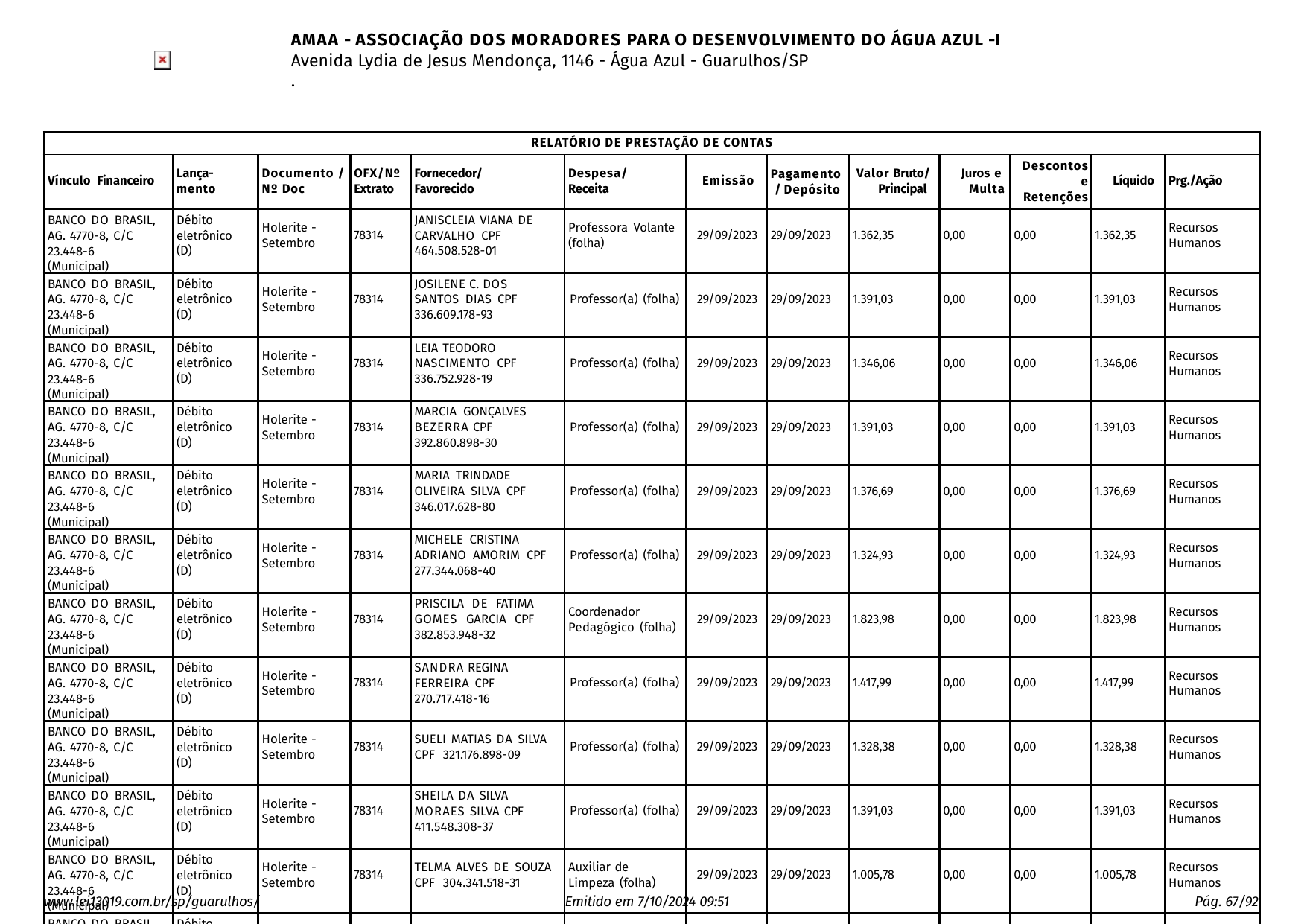

AMAA - ASSOCIAÇÃO DOS MORADORES PARA O DESENVOLVIMENTO DO ÁGUA AZUL -I
Avenida Lydia de Jesus Mendonça, 1146 - Água Azul - Guarulhos/SP
.
| RELATÓRIO DE PRESTAÇÃO DE CONTAS |  |  |  |  |  |  |  |  |  |  |  |  |
| --- | --- | --- | --- | --- | --- | --- | --- | --- | --- | --- | --- | --- |
| Vínculo Financeiro | Lança- mento | Documento / Nº Doc | OFX/Nº Extrato | Fornecedor/ Favorecido | Despesa/ Receita | Emissão | Pagamento / Depósito | Valor Bruto/ Principal | Juros e Multa | Descontos e Retenções | Líquido | Prg./Ação |
| BANCO DO BRASIL, AG. 4770-8, C/C 23.448-6 (Municipal) | Débito eletrônico (D) | Holerite - Setembro | 78314 | JANISCLEIA VIANA DE CARVALHO CPF 464.508.528-01 | Professora Volante (folha) | 29/09/2023 | 29/09/2023 | 1.362,35 | 0,00 | 0,00 | 1.362,35 | Recursos Humanos |
| BANCO DO BRASIL, AG. 4770-8, C/C 23.448-6 (Municipal) | Débito eletrônico (D) | Holerite - Setembro | 78314 | JOSILENE C. DOS SANTOS DIAS CPF 336.609.178-93 | Professor(a) (folha) | 29/09/2023 | 29/09/2023 | 1.391,03 | 0,00 | 0,00 | 1.391,03 | Recursos Humanos |
| BANCO DO BRASIL, AG. 4770-8, C/C 23.448-6 (Municipal) | Débito eletrônico (D) | Holerite - Setembro | 78314 | LEIA TEODORO NASCIMENTO CPF 336.752.928-19 | Professor(a) (folha) | 29/09/2023 | 29/09/2023 | 1.346,06 | 0,00 | 0,00 | 1.346,06 | Recursos Humanos |
| BANCO DO BRASIL, AG. 4770-8, C/C 23.448-6 (Municipal) | Débito eletrônico (D) | Holerite - Setembro | 78314 | MARCIA GONÇALVES BEZERRA CPF 392.860.898-30 | Professor(a) (folha) | 29/09/2023 | 29/09/2023 | 1.391,03 | 0,00 | 0,00 | 1.391,03 | Recursos Humanos |
| BANCO DO BRASIL, AG. 4770-8, C/C 23.448-6 (Municipal) | Débito eletrônico (D) | Holerite - Setembro | 78314 | MARIA TRINDADE OLIVEIRA SILVA CPF 346.017.628-80 | Professor(a) (folha) | 29/09/2023 | 29/09/2023 | 1.376,69 | 0,00 | 0,00 | 1.376,69 | Recursos Humanos |
| BANCO DO BRASIL, AG. 4770-8, C/C 23.448-6 (Municipal) | Débito eletrônico (D) | Holerite - Setembro | 78314 | MICHELE CRISTINA ADRIANO AMORIM CPF 277.344.068-40 | Professor(a) (folha) | 29/09/2023 | 29/09/2023 | 1.324,93 | 0,00 | 0,00 | 1.324,93 | Recursos Humanos |
| BANCO DO BRASIL, AG. 4770-8, C/C 23.448-6 (Municipal) | Débito eletrônico (D) | Holerite - Setembro | 78314 | PRISCILA DE FATIMA GOMES GARCIA CPF 382.853.948-32 | Coordenador Pedagógico (folha) | 29/09/2023 | 29/09/2023 | 1.823,98 | 0,00 | 0,00 | 1.823,98 | Recursos Humanos |
| BANCO DO BRASIL, AG. 4770-8, C/C 23.448-6 (Municipal) | Débito eletrônico (D) | Holerite - Setembro | 78314 | SANDRA REGINA FERREIRA CPF 270.717.418-16 | Professor(a) (folha) | 29/09/2023 | 29/09/2023 | 1.417,99 | 0,00 | 0,00 | 1.417,99 | Recursos Humanos |
| BANCO DO BRASIL, AG. 4770-8, C/C 23.448-6 (Municipal) | Débito eletrônico (D) | Holerite - Setembro | 78314 | SUELI MATIAS DA SILVA CPF 321.176.898-09 | Professor(a) (folha) | 29/09/2023 | 29/09/2023 | 1.328,38 | 0,00 | 0,00 | 1.328,38 | Recursos Humanos |
| BANCO DO BRASIL, AG. 4770-8, C/C 23.448-6 (Municipal) | Débito eletrônico (D) | Holerite - Setembro | 78314 | SHEILA DA SILVA MORAES SILVA CPF 411.548.308-37 | Professor(a) (folha) | 29/09/2023 | 29/09/2023 | 1.391,03 | 0,00 | 0,00 | 1.391,03 | Recursos Humanos |
| BANCO DO BRASIL, AG. 4770-8, C/C 23.448-6 (Municipal) | Débito eletrônico (D) | Holerite - Setembro | 78314 | TELMA ALVES DE SOUZA CPF 304.341.518-31 | Auxiliar de Limpeza (folha) | 29/09/2023 | 29/09/2023 | 1.005,78 | 0,00 | 0,00 | 1.005,78 | Recursos Humanos |
| BANCO DO BRASIL, AG. 4770-8, C/C 23.448-6 (Municipal) | Débito eletrônico (D) | Holerite - Setembro | 78314 | JEANE DA SILVA PINTO CPF 331.569.038-33 | Cozinheiro(a) (folha) | 29/09/2023 | 29/09/2023 | 1.111,27 | 0,00 | 0,00 | 1.111,27 | Recursos Humanos |
www.lei13019.com.br/sp/guarulhos/
Emitido em 7/10/2024 09:51
Pág. 67/92